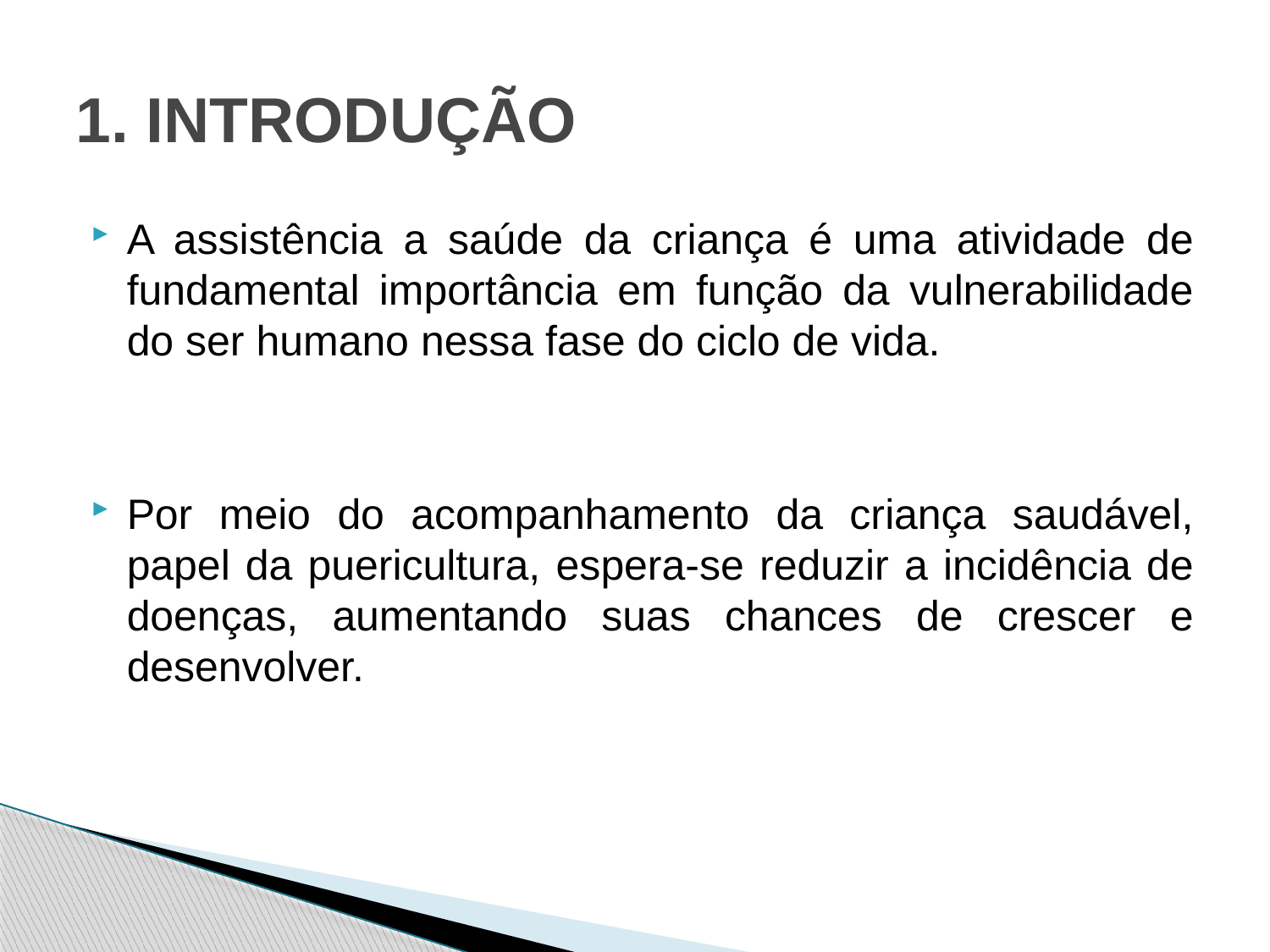

# 1. INTRODUÇÃO
A assistência a saúde da criança é uma atividade de fundamental importância em função da vulnerabilidade do ser humano nessa fase do ciclo de vida.

Por meio do acompanhamento da criança saudável, papel da puericultura, espera-se reduzir a incidência de doenças, aumentando suas chances de crescer e desenvolver.